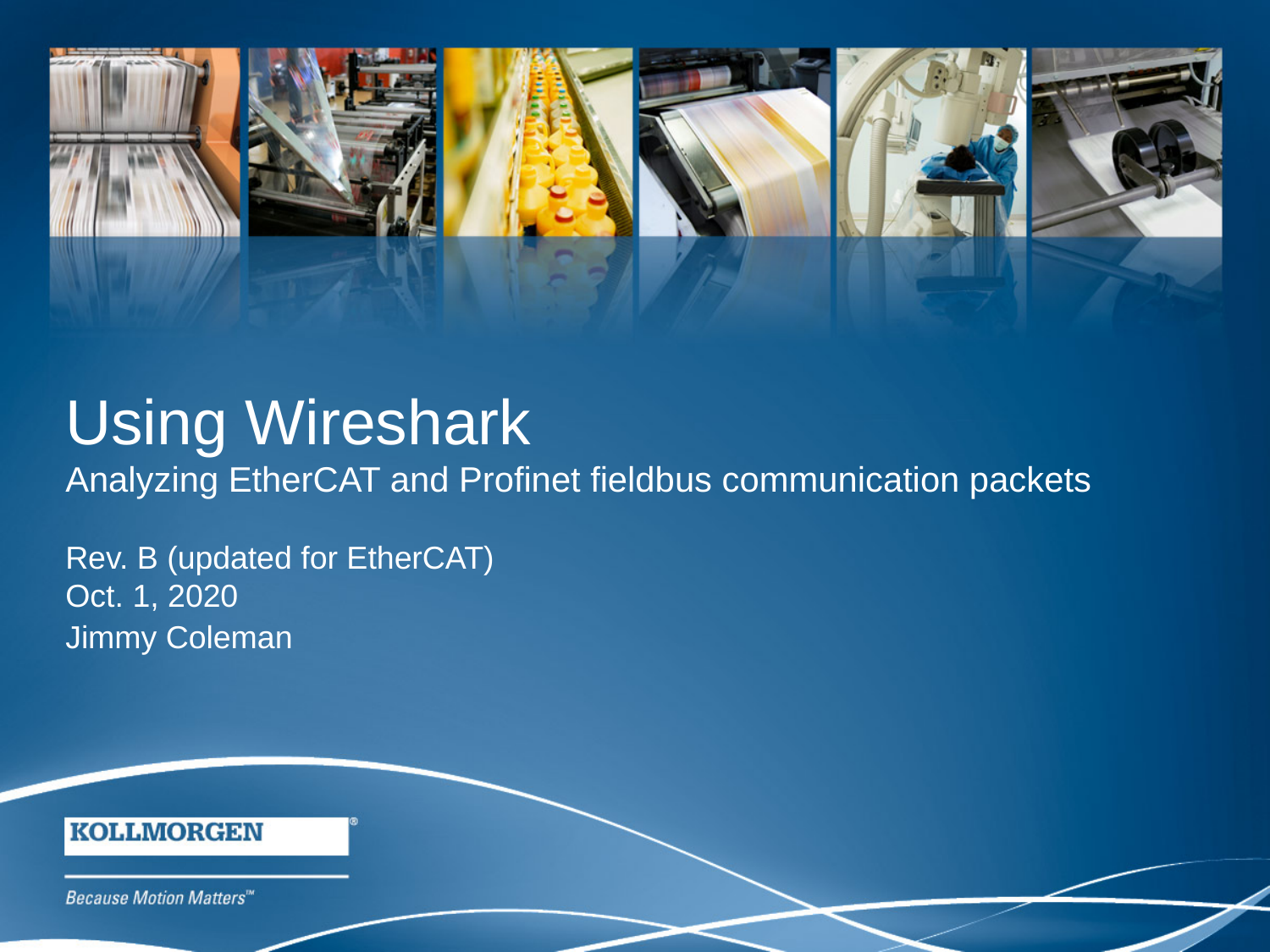

Using Wireshark
Analyzing EtherCAT and Profinet fieldbus communication packets
Rev. B (updated for EtherCAT)
Oct. 1, 2020
Jimmy Coleman